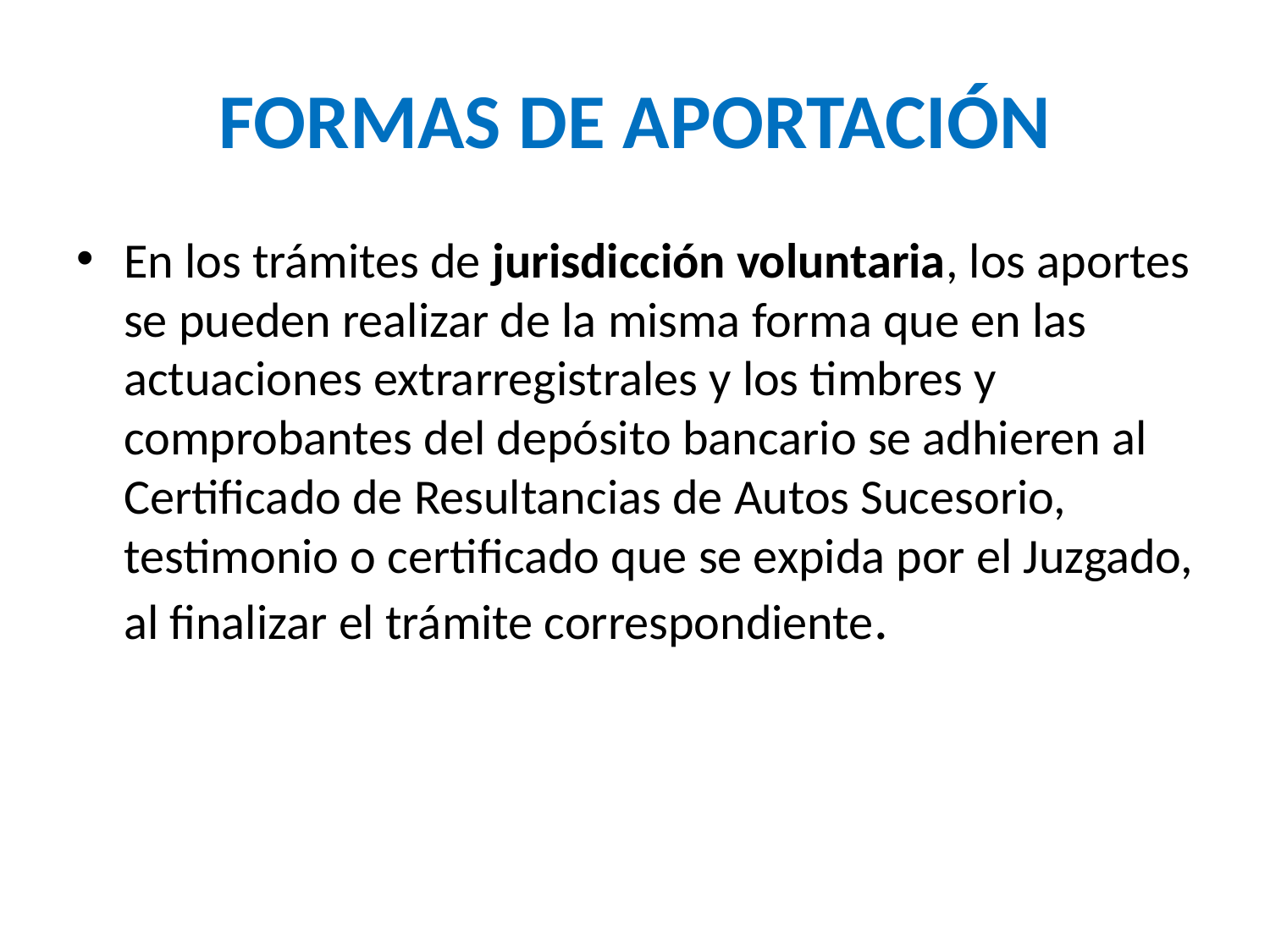

# FORMAS DE APORTACIÓN
En los trámites de jurisdicción voluntaria, los aportes se pueden realizar de la misma forma que en las actuaciones extrarregistrales y los timbres y comprobantes del depósito bancario se adhieren al Certificado de Resultancias de Autos Sucesorio, testimonio o certificado que se expida por el Juzgado, al finalizar el trámite correspondiente.